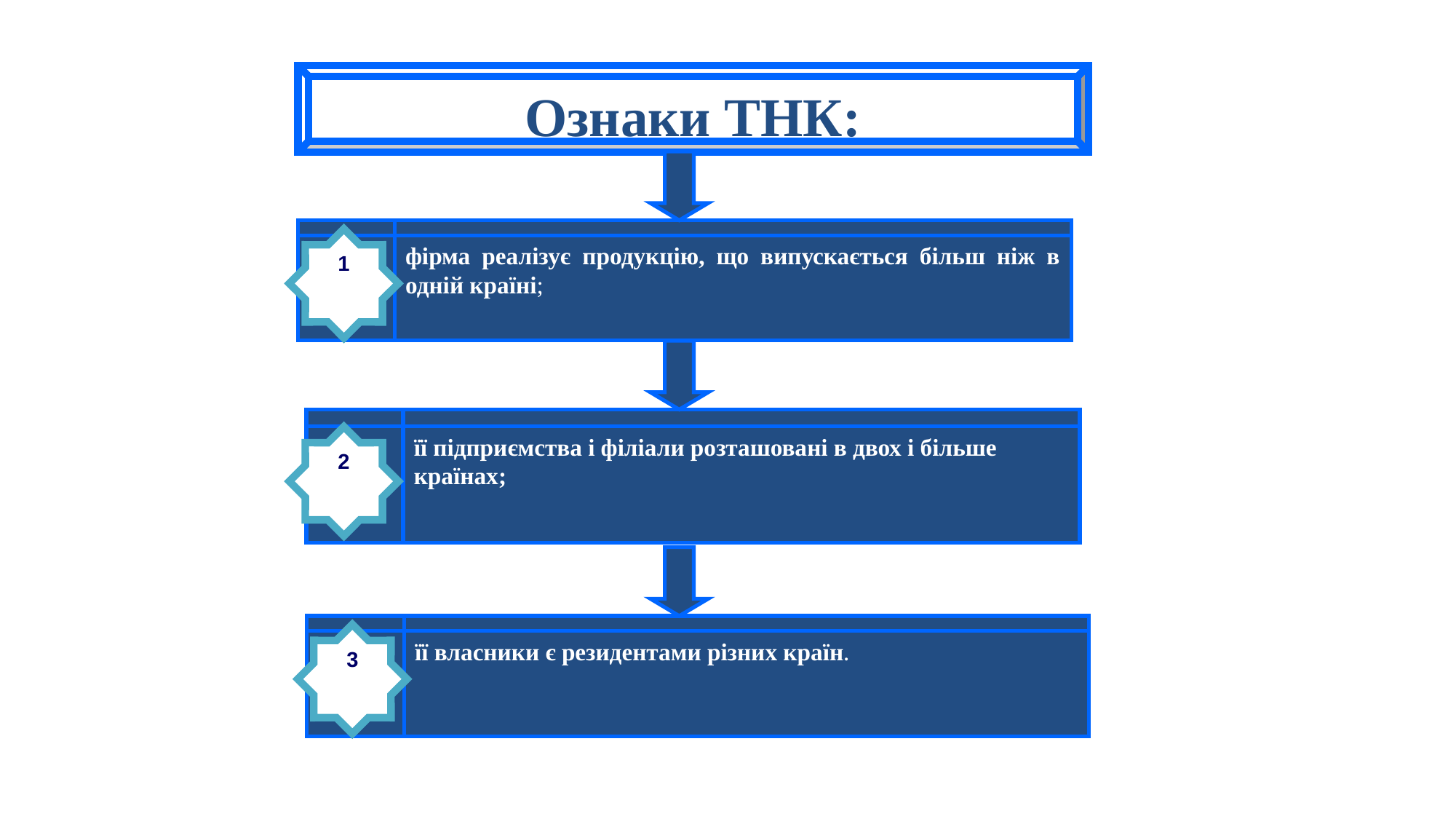

Ознаки ТНК:

фірма реалізує продукцію, що випускається більш ніж в одній країні;

1

її підприємства і філіали розташовані в двох і більше країнах;
2

її власники є резидентами різних країн.
3